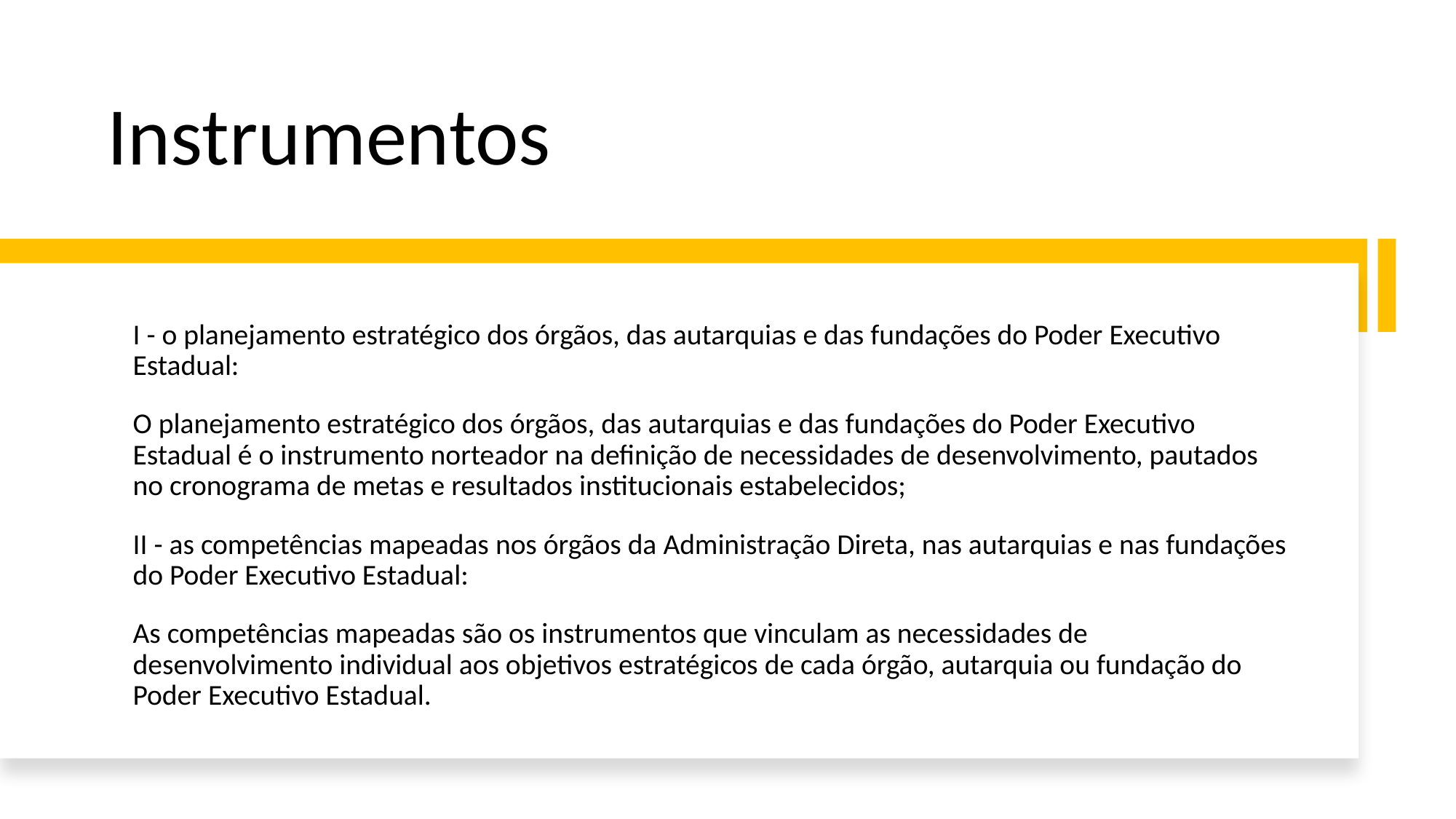

# Instrumentos

I - o planejamento estratégico dos órgãos, das autarquias e das fundações do Poder Executivo Estadual:
O planejamento estratégico dos órgãos, das autarquias e das fundações do Poder Executivo Estadual é o instrumento norteador na definição de necessidades de desenvolvimento, pautados no cronograma de metas e resultados institucionais estabelecidos;
II - as competências mapeadas nos órgãos da Administração Direta, nas autarquias e nas fundações do Poder Executivo Estadual:
As competências mapeadas são os instrumentos que vinculam as necessidades de desenvolvimento individual aos objetivos estratégicos de cada órgão, autarquia ou fundação do Poder Executivo Estadual.